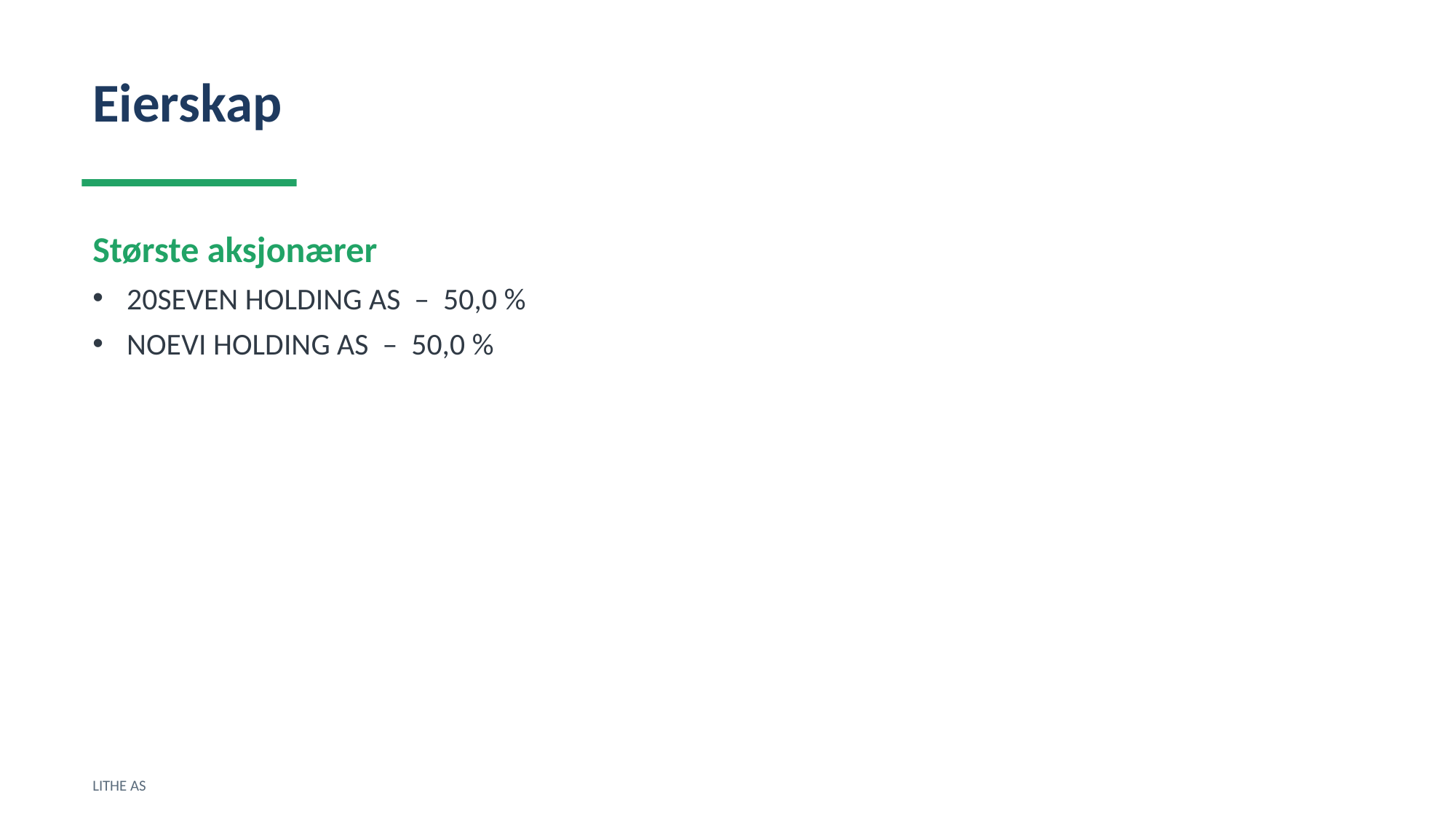

Eierskap

Største aksjonærer
20SEVEN HOLDING AS  –  50,0 %
NOEVI HOLDING AS  –  50,0 %
LITHE AS